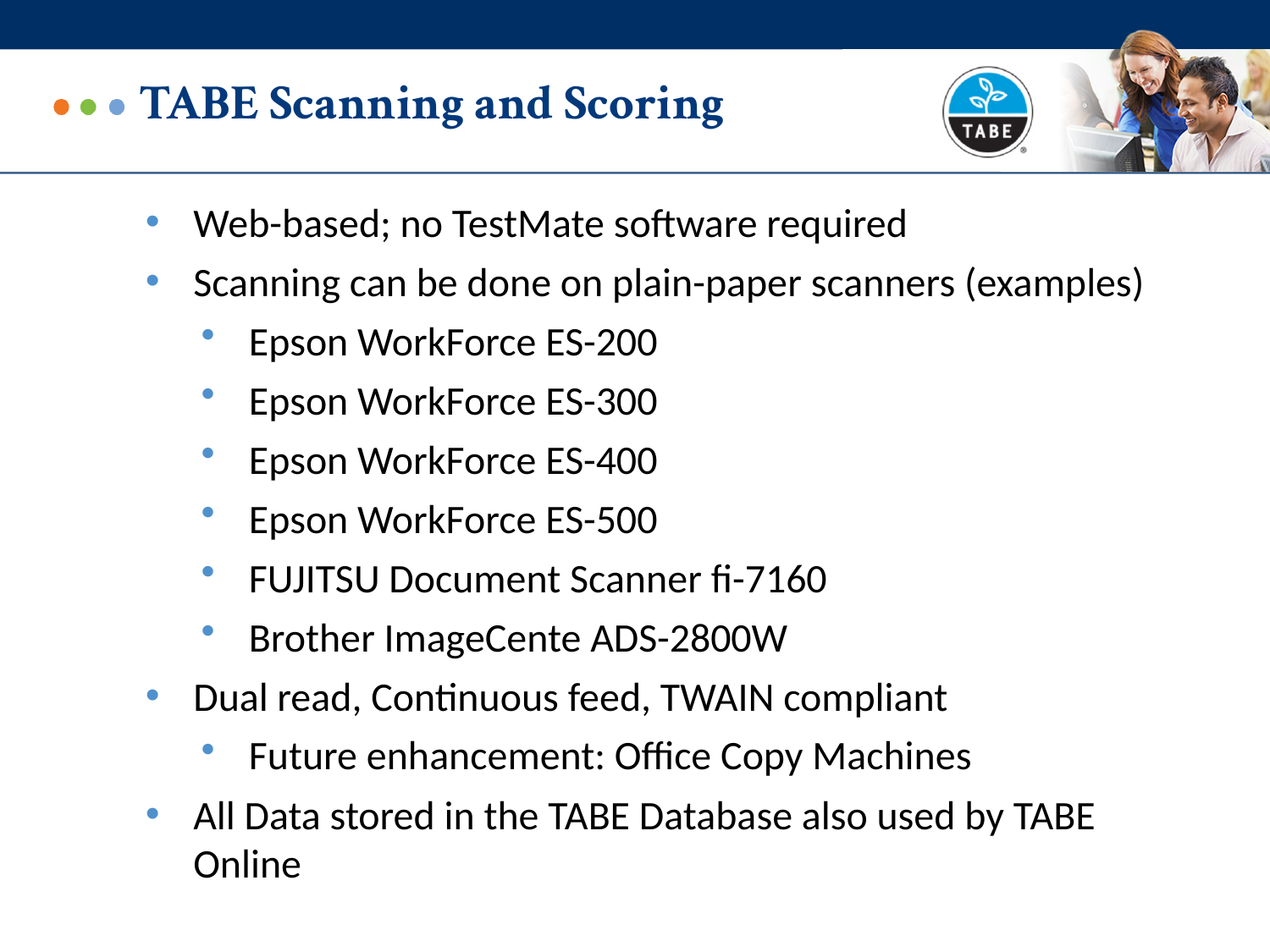

# TABE Scanning and Scoring
Web-based; no TestMate software required
Scanning can be done on plain-paper scanners (examples)
Epson WorkForce ES-200
Epson WorkForce ES-300
Epson WorkForce ES-400
Epson WorkForce ES-500
FUJITSU Document Scanner fi-7160
Brother ImageCente ADS-2800W
Dual read, Continuous feed, TWAIN compliant
Future enhancement: Office Copy Machines
All Data stored in the TABE Database also used by TABE Online